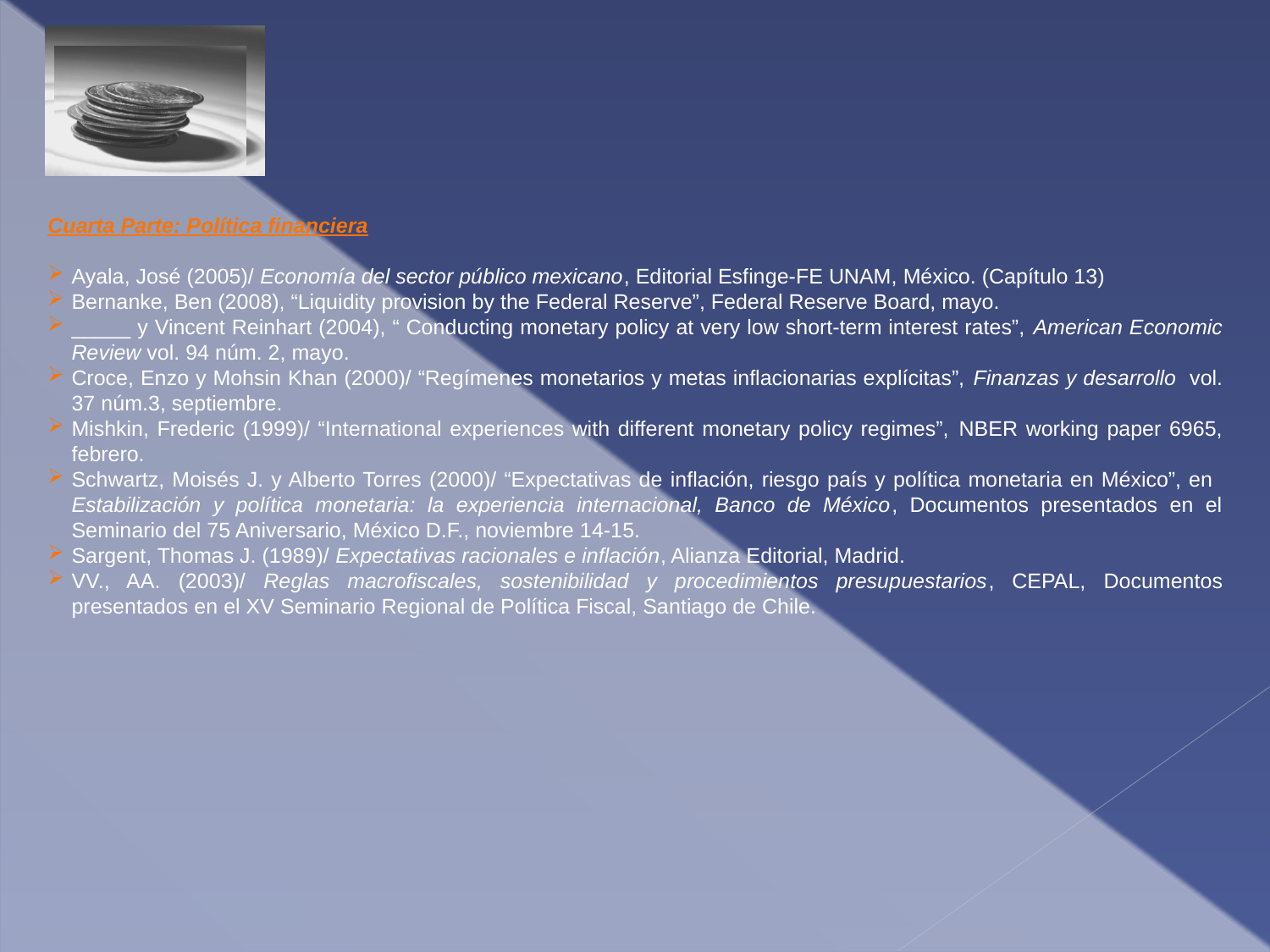

Cuarta Parte: Política financiera

Ayala, José (2005)/ Economía del sector público mexicano, Editorial Esfinge-fe unam, México. (Capítulo 13)
Bernanke, Ben (2008), “Liquidity provision by the Federal Reserve”, Federal Reserve Board, mayo.
_____ y Vincent Reinhart (2004), “ Conducting monetary policy at very low short-term interest rates”, American Economic Review vol. 94 núm. 2, mayo.
Croce, Enzo y Mohsin Khan (2000)/ “Regímenes monetarios y metas inflacionarias explícitas”, Finanzas y desarrollo  vol. 37 núm.3, septiembre.
Mishkin, Frederic (1999)/ “International experiences with different monetary policy regimes”, nber working paper 6965, febrero.
Schwartz, Moisés J. y Alberto Torres (2000)/ “Expectativas de inflación, riesgo país y política monetaria en México”, en  Estabilización y política monetaria: la experiencia internacional, Banco de México, Documentos presentados en el Seminario del 75 Aniversario, México D.F., noviembre 14-15.
Sargent, Thomas J. (1989)/ Expectativas racionales e inflación, Alianza Editorial, Madrid.
VV., AA. (2003)/ Reglas macrofiscales, sostenibilidad y procedimientos presupuestarios, cepal, Documentos presentados en el XV Seminario Regional de Política Fiscal, Santiago de Chile.